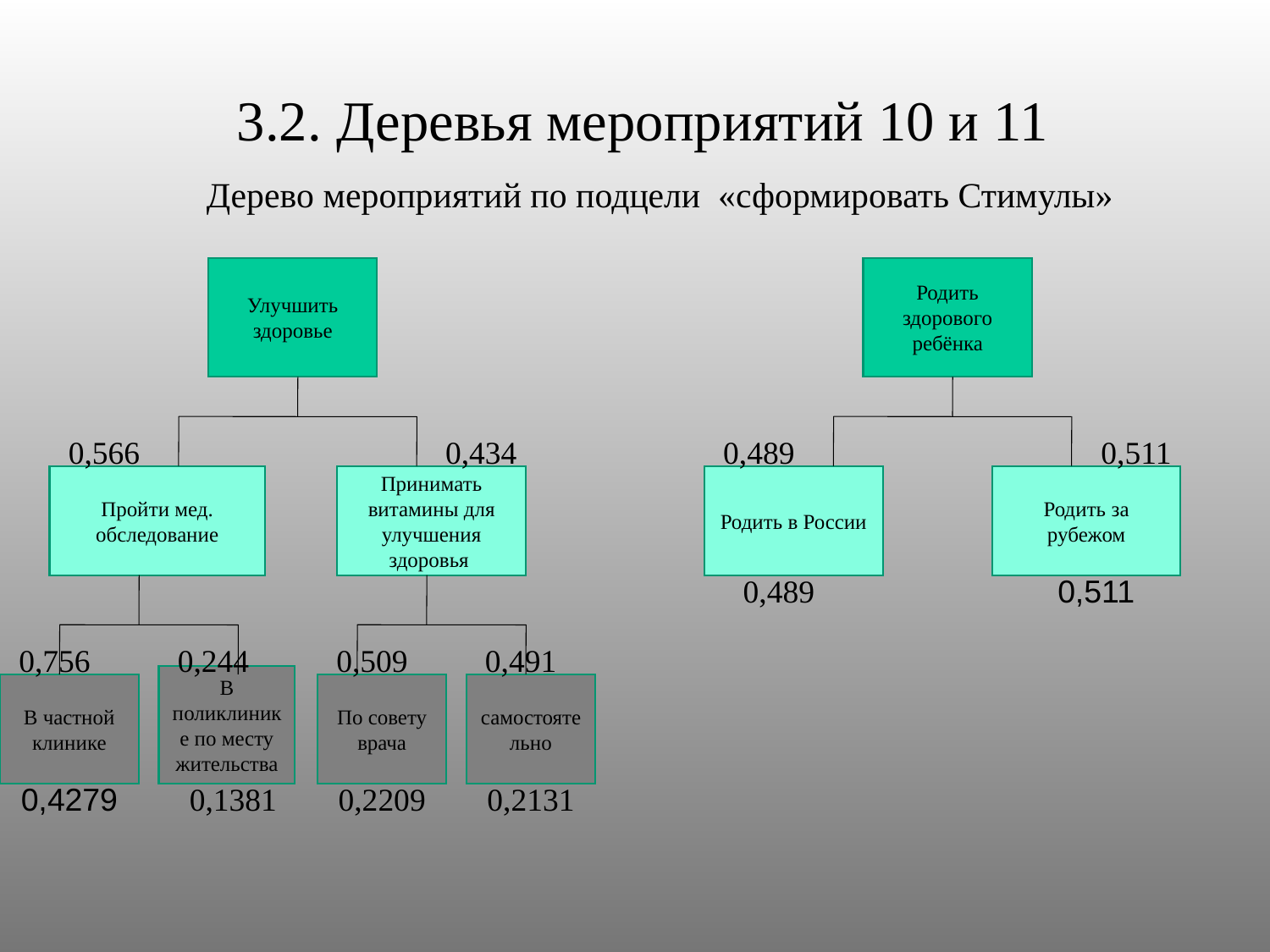

3.2. Деревья мероприятий 10 и 11
Дерево мероприятий по подцели  «сформировать Стимулы»
Улучшить здоровье
Родить здорового ребёнка
0,566
0,434
0,489
0,511
Пройти мед. обследование
Принимать витамины для улучшения здоровья
Родить в России
Родить за рубежом
0,489
0,511
0,756
0,244
0,509
0,491
В поликлинике по месту жительства
В частной клинике
По совету врача
самостоятельно
0,4279
0,1381
0,2209
0,2131